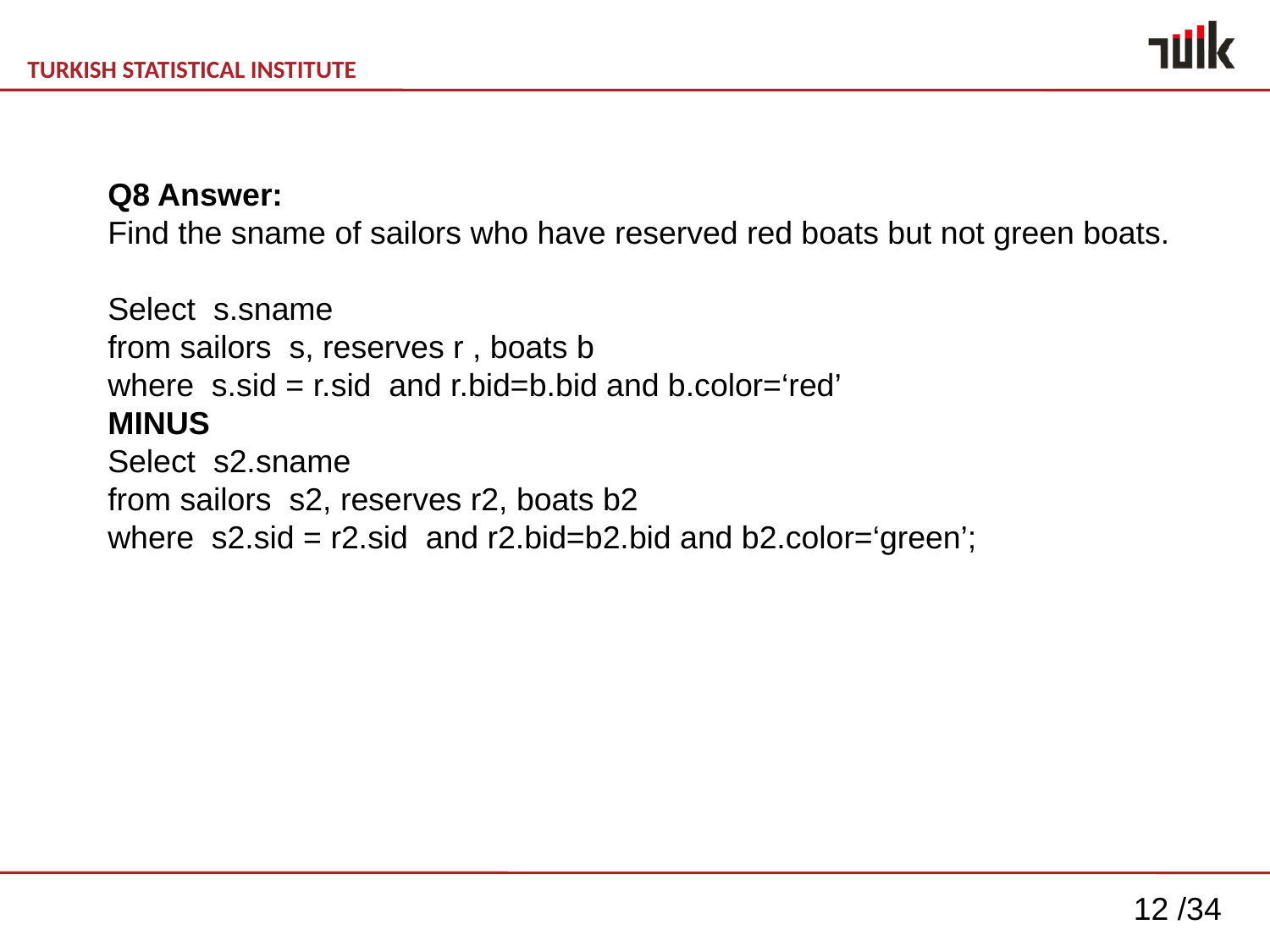

Q8 Answer:
Find the sname of sailors who have reserved red boats but not green boats.

Select  s.sname
from sailors  s, reserves r , boats b
where  s.sid = r.sid  and r.bid=b.bid and b.color=‘red’
MINUS
Select  s2.sname
from sailors  s2, reserves r2, boats b2
where  s2.sid = r2.sid  and r2.bid=b2.bid and b2.color=‘green’;